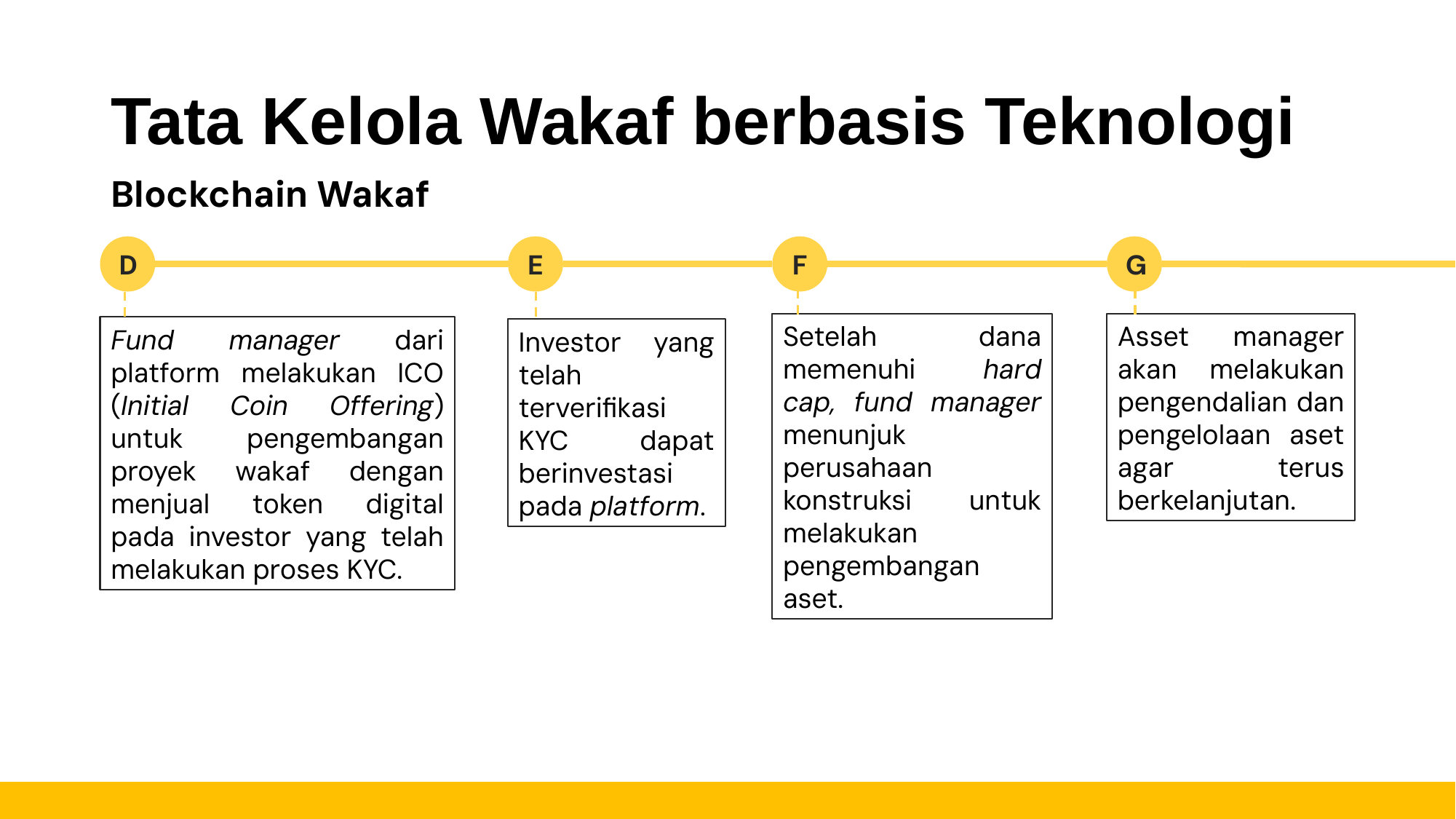

# Tata Kelola Wakaf berbasis Teknologi
Blockchain Wakaf
D
E
F
G
Asset manager akan melakukan pengendalian dan pengelolaan aset agar terus berkelanjutan.
Setelah dana memenuhi hard cap, fund manager menunjuk perusahaan konstruksi untuk melakukan pengembangan aset.
Fund manager dari platform melakukan ICO (Initial Coin Offering) untuk pengembangan proyek wakaf dengan menjual token digital pada investor yang telah melakukan proses KYC.
Investor yang telah terverifikasi KYC dapat berinvestasi pada platform.